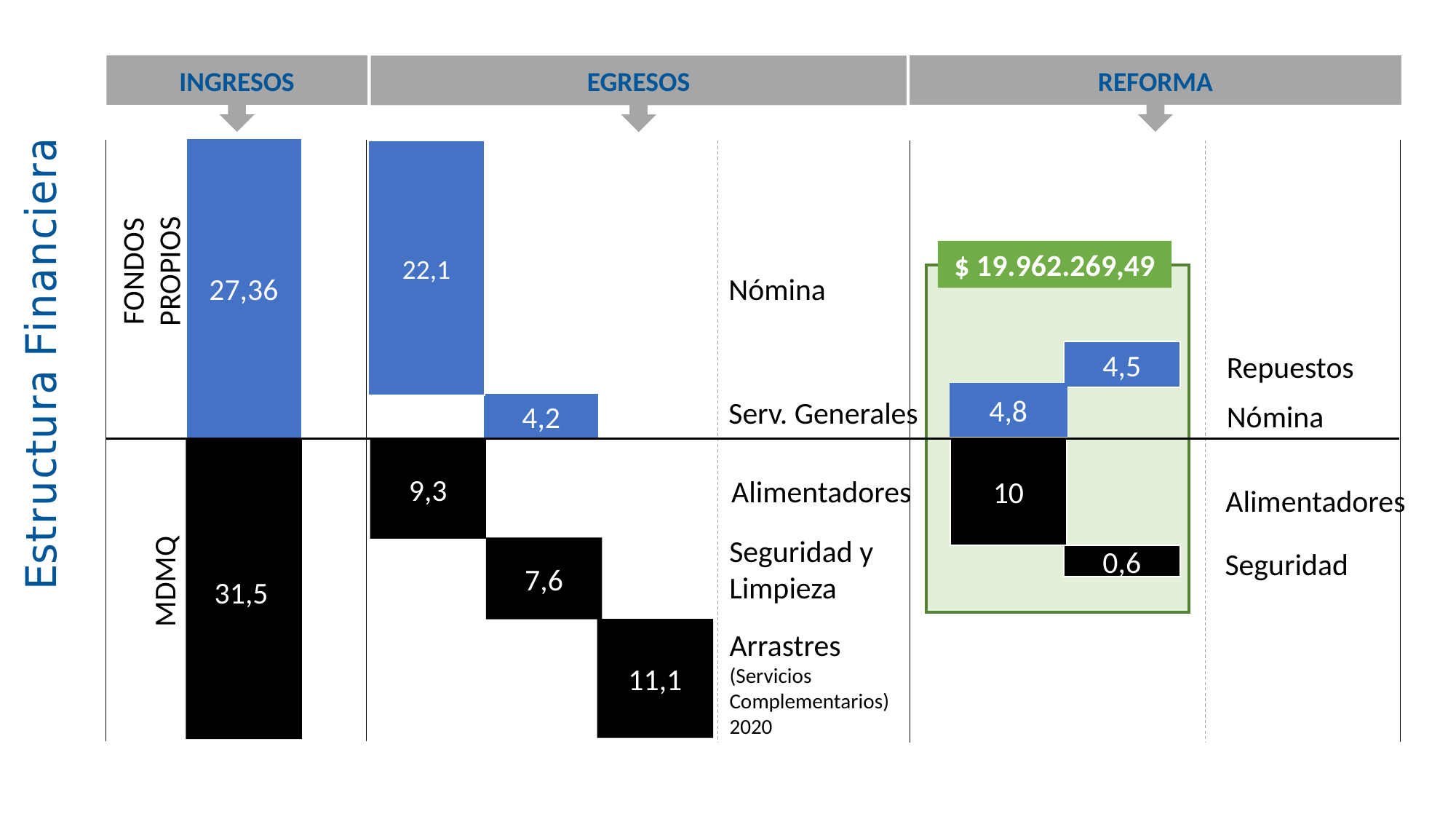

REFORMA
INGRESOS
EGRESOS

22,1
FONDOS PROPIOS
$ 19.962.269,49
27,36
Nómina

Serv. Generales

Estructura Financiera
4,5
Repuestos
4,8
Nómina
4,2
10

9,3
Alimentadores
Alimentadores
Seguridad y
Limpieza
7,6
Seguridad
0,6
MDMQ
31,5
11,1
Arrastres (Servicios Complementarios) 2020